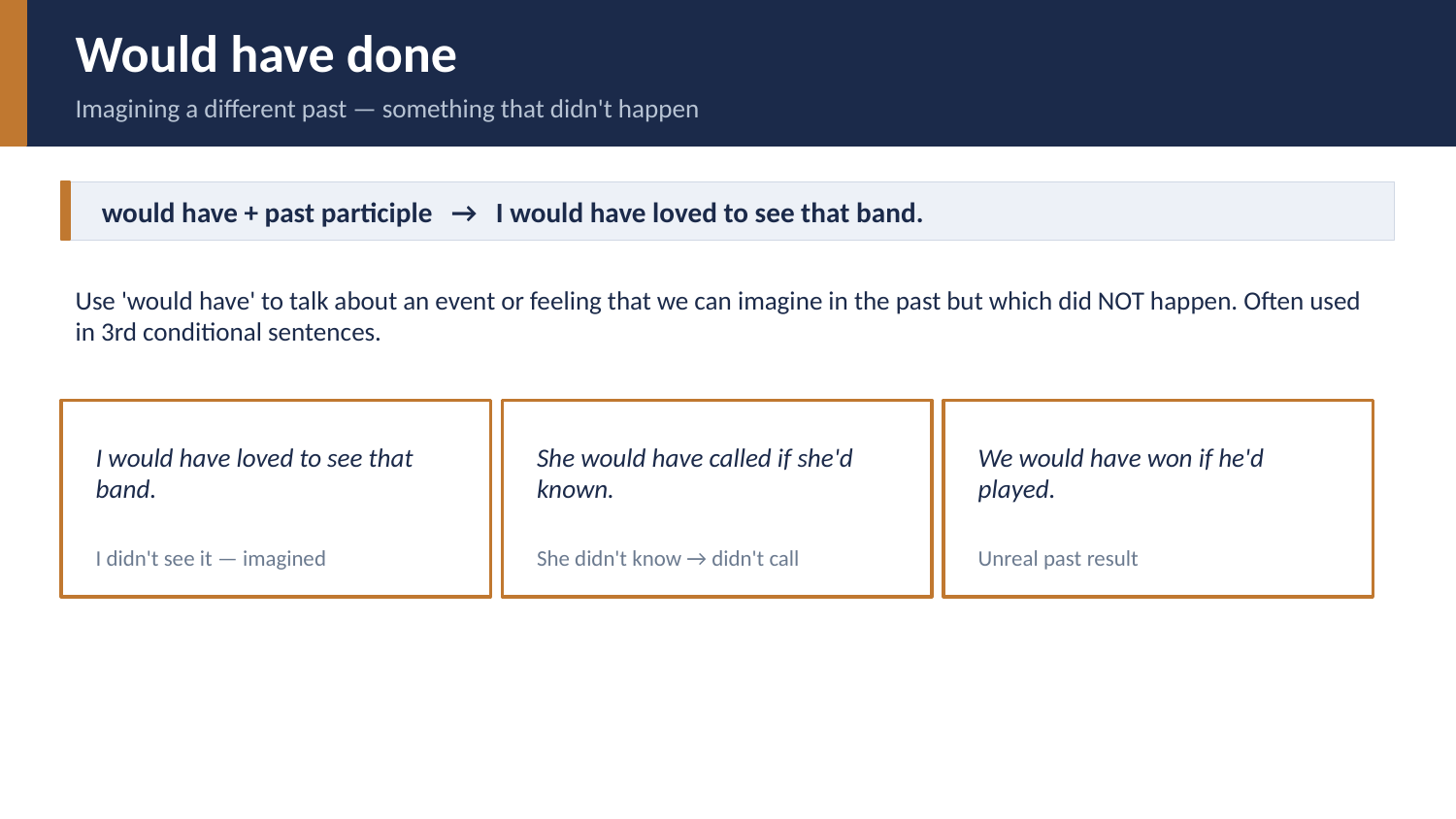

Would have done
Imagining a different past — something that didn't happen

would have + past participle   →   I would have loved to see that band.
Use 'would have' to talk about an event or feeling that we can imagine in the past but which did NOT happen. Often used in 3rd conditional sentences.

I would have loved to see that band.
She would have called if she'd known.
We would have won if he'd played.
I didn't see it — imagined
She didn't know → didn't call
Unreal past result